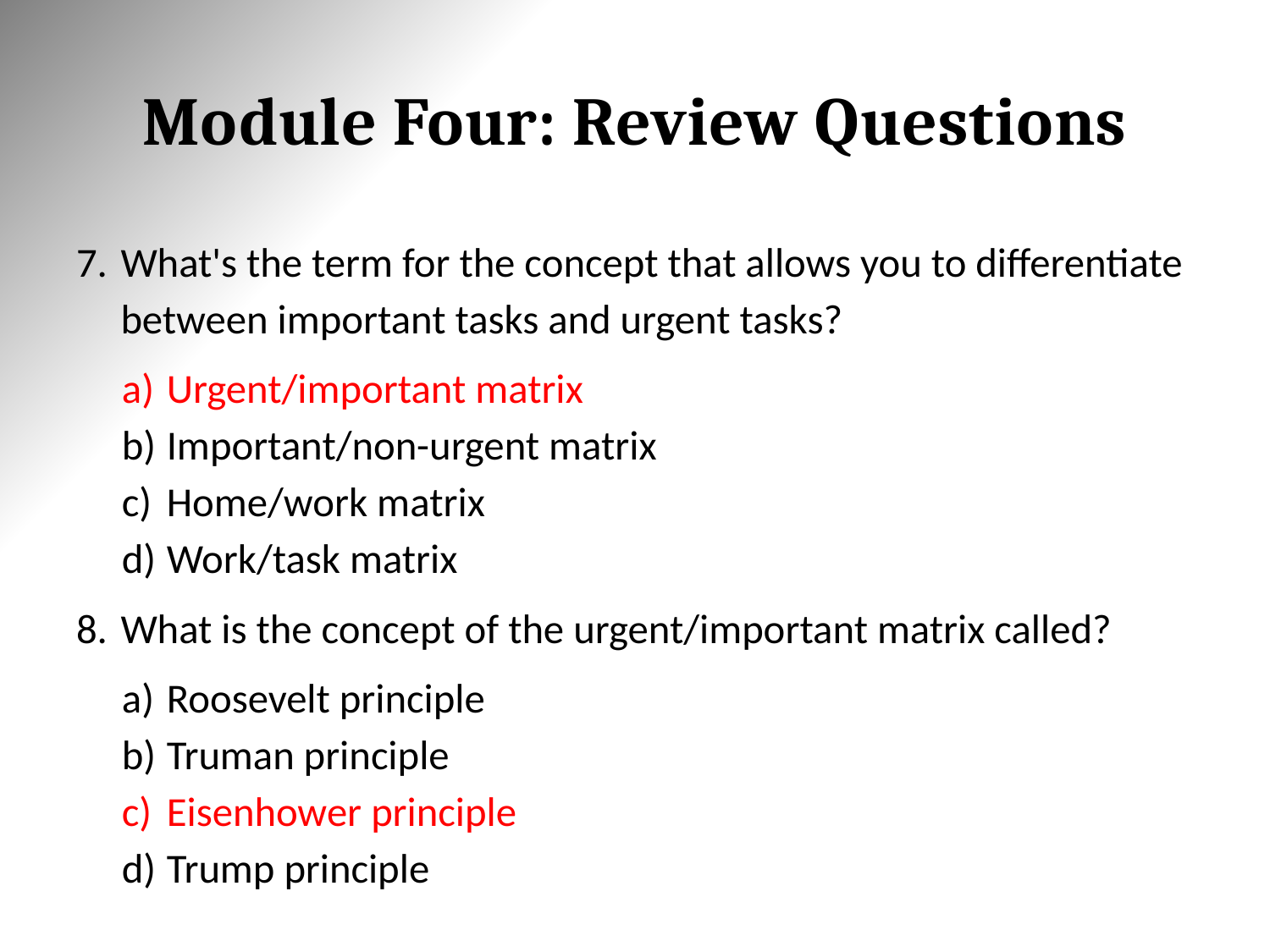

# Module Four: Review Questions
What's the term for the concept that allows you to differentiate between important tasks and urgent tasks?
Urgent/important matrix
Important/non-urgent matrix
Home/work matrix
Work/task matrix
What is the concept of the urgent/important matrix called?
Roosevelt principle
Truman principle
Eisenhower principle
Trump principle